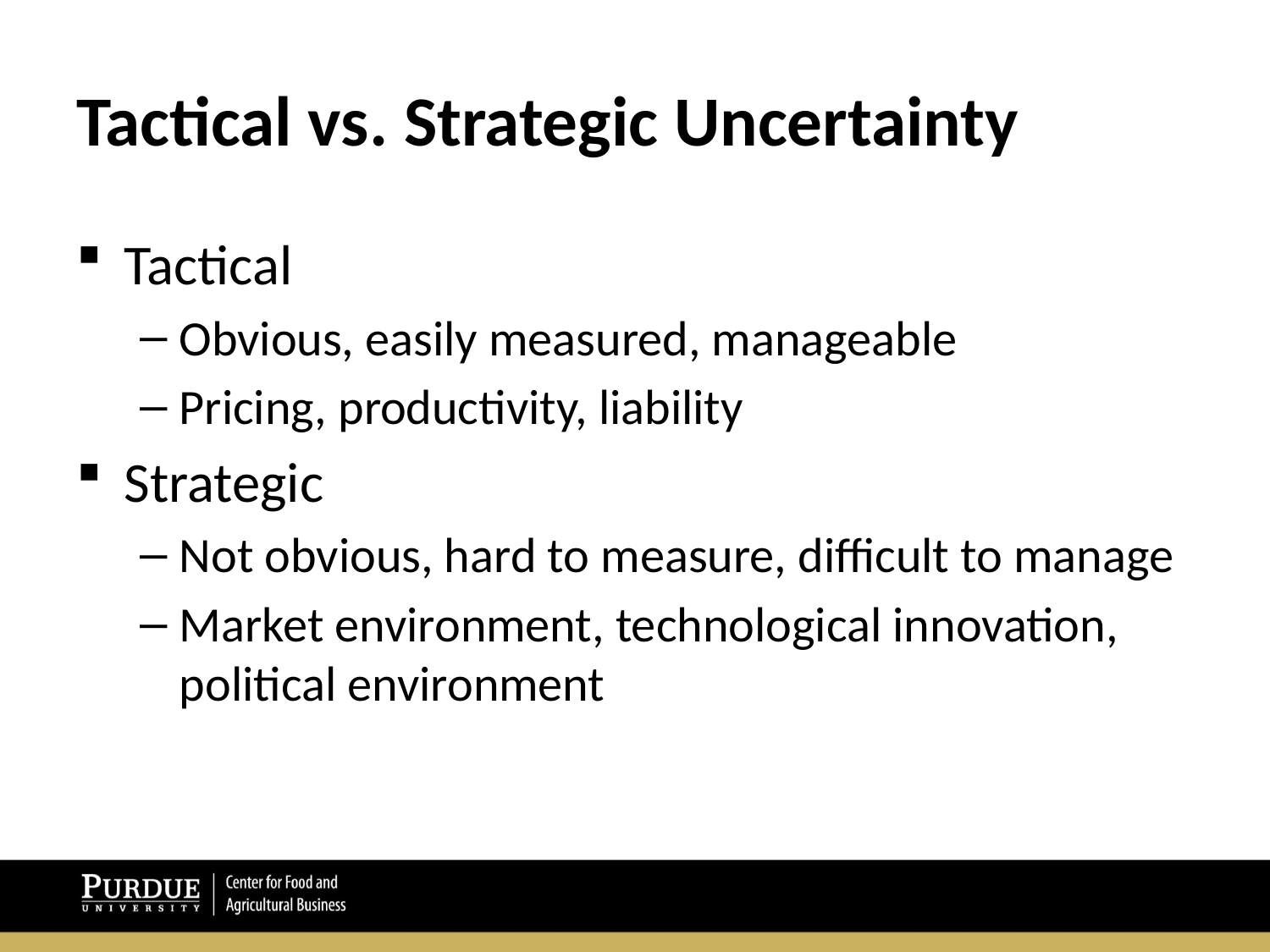

# Tactical vs. Strategic Uncertainty
Tactical
Obvious, easily measured, manageable
Pricing, productivity, liability
Strategic
Not obvious, hard to measure, difficult to manage
Market environment, technological innovation, political environment

Structuring Decisions: Innovating Through Turbulence